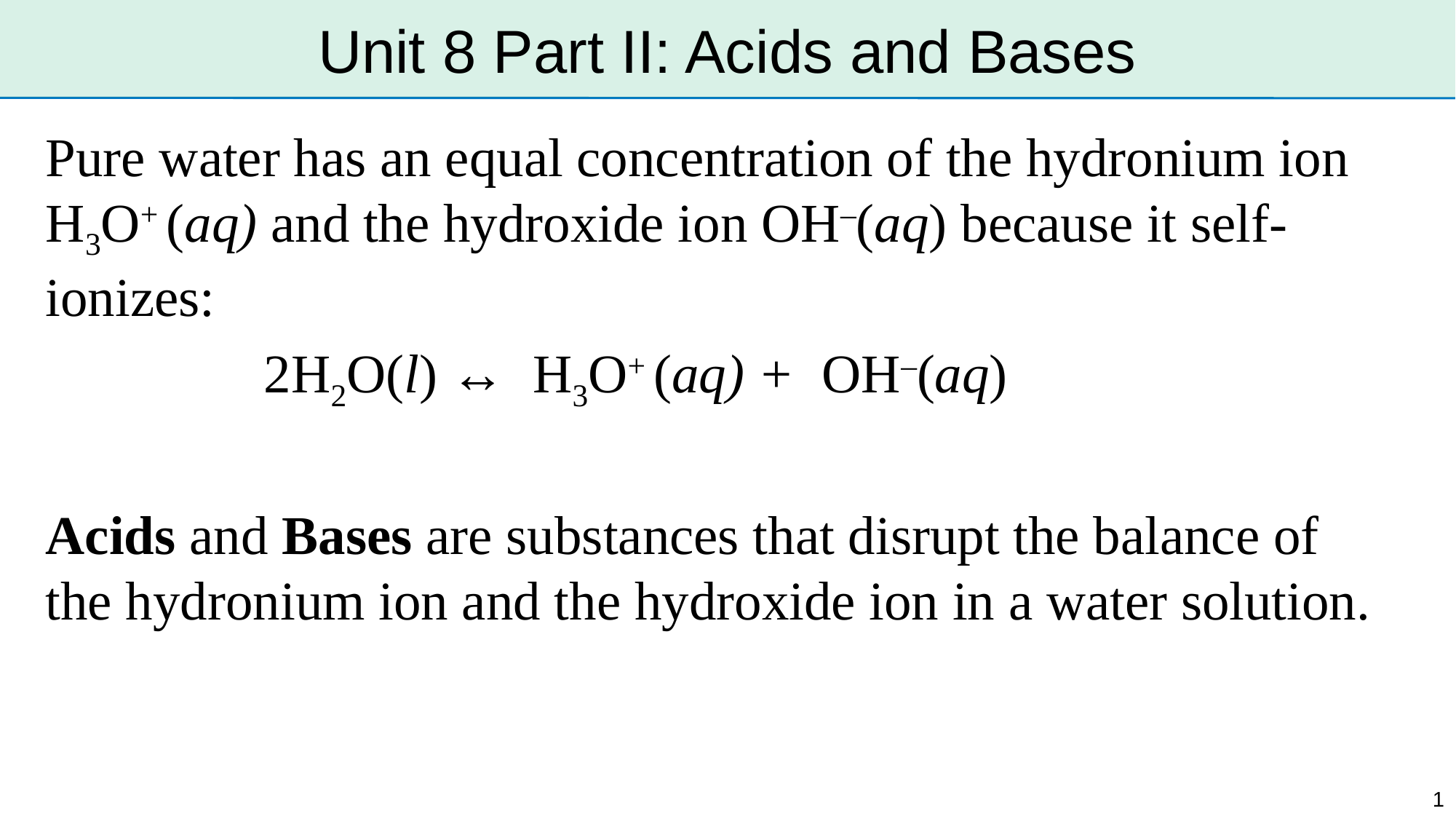

# Unit 8 Part II: Acids and Bases
Pure water has an equal concentration of the hydronium ion H3O+ (aq) and the hydroxide ion OH–(aq) because it self-ionizes:
		2H2O(l) ↔  H3O+ (aq) +  OH–(aq)

Acids and Bases are substances that disrupt the balance of the hydronium ion and the hydroxide ion in a water solution.
1